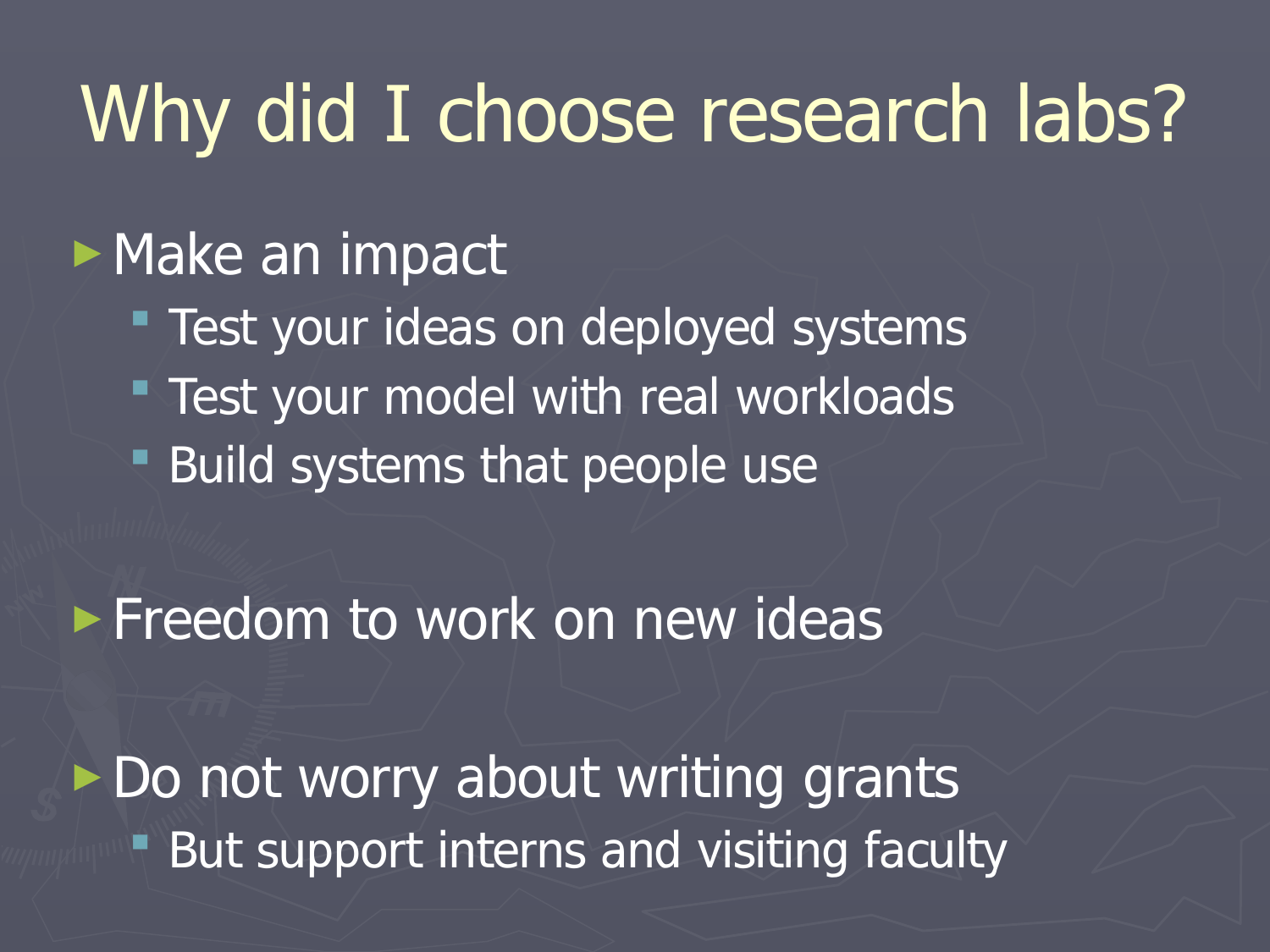

# Why did I choose research labs?
Make an impact
Test your ideas on deployed systems
Test your model with real workloads
Build systems that people use

Freedom to work on new ideas

Do not worry about writing grants
But support interns and visiting faculty